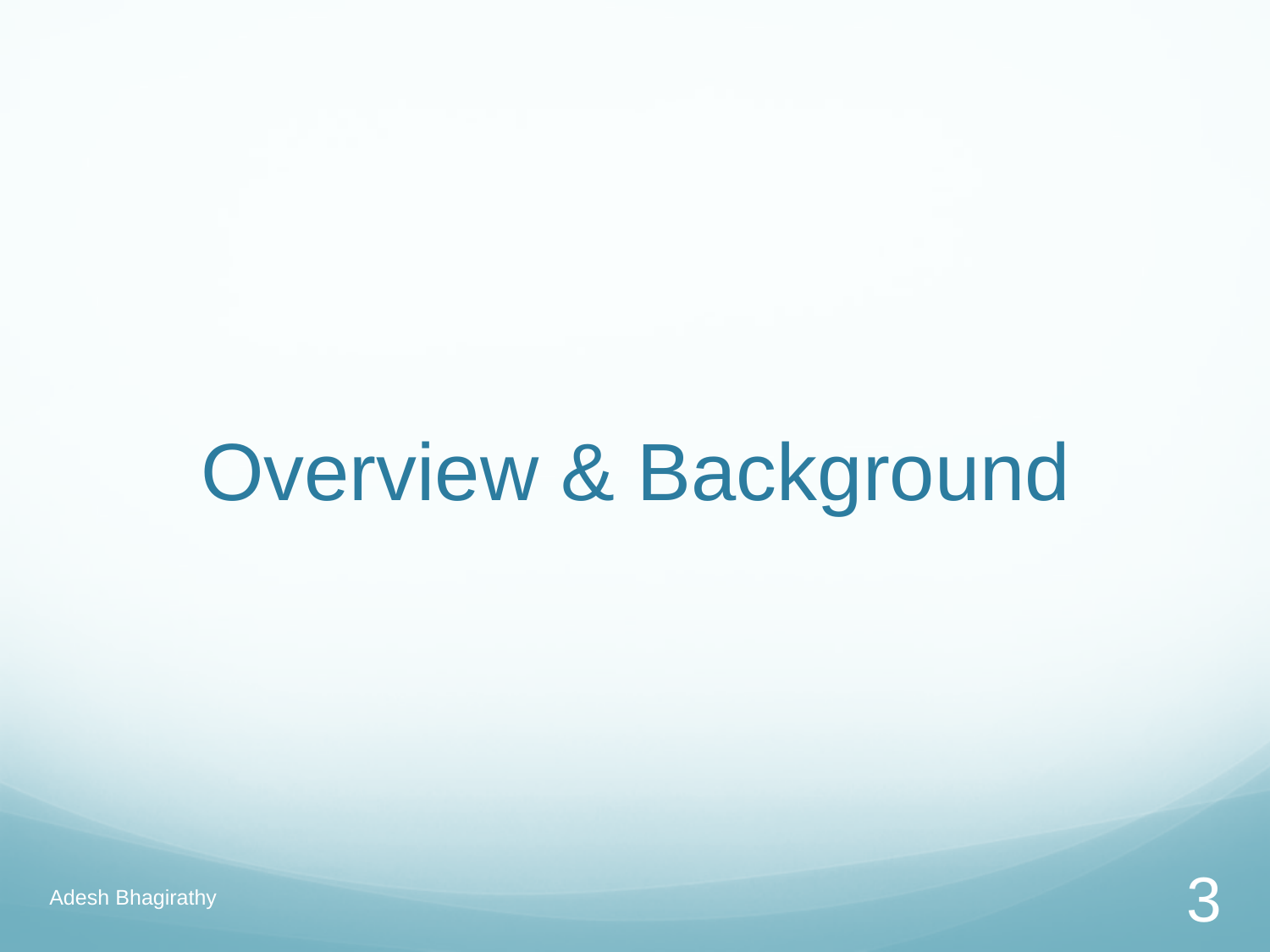

# Overview & Background
Adesh Bhagirathy
3